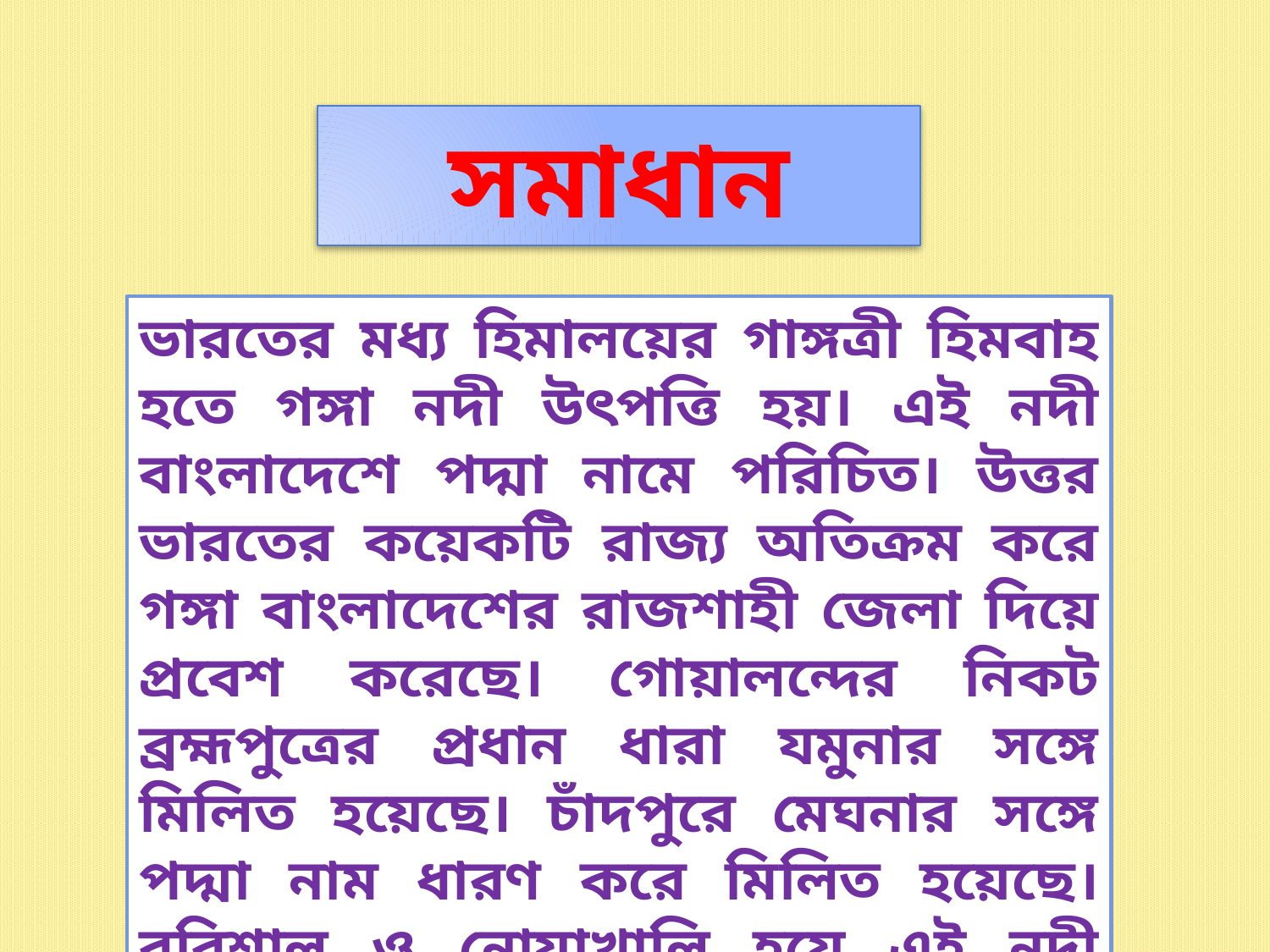

সমাধান
ভারতের মধ্য হিমালয়ের গাঙ্গত্রী হিমবাহ হতে গঙ্গা নদী উৎপত্তি হয়। এই নদী বাংলাদেশে পদ্মা নামে পরিচিত। উত্তর ভারতের কয়েকটি রাজ্য অতিক্রম করে গঙ্গা বাংলাদেশের রাজশাহী জেলা দিয়ে প্রবেশ করেছে। গোয়ালন্দের নিকট ব্রহ্মপুত্রের প্রধান ধারা যমুনার সঙ্গে মিলিত হয়েছে। চাঁদপুরে মেঘনার সঙ্গে পদ্মা নাম ধারণ করে মিলিত হয়েছে। বরিশাল ও নোয়াখালি হয়ে এই নদী বঙ্গোপসাগরে পতিত হয়েছে।